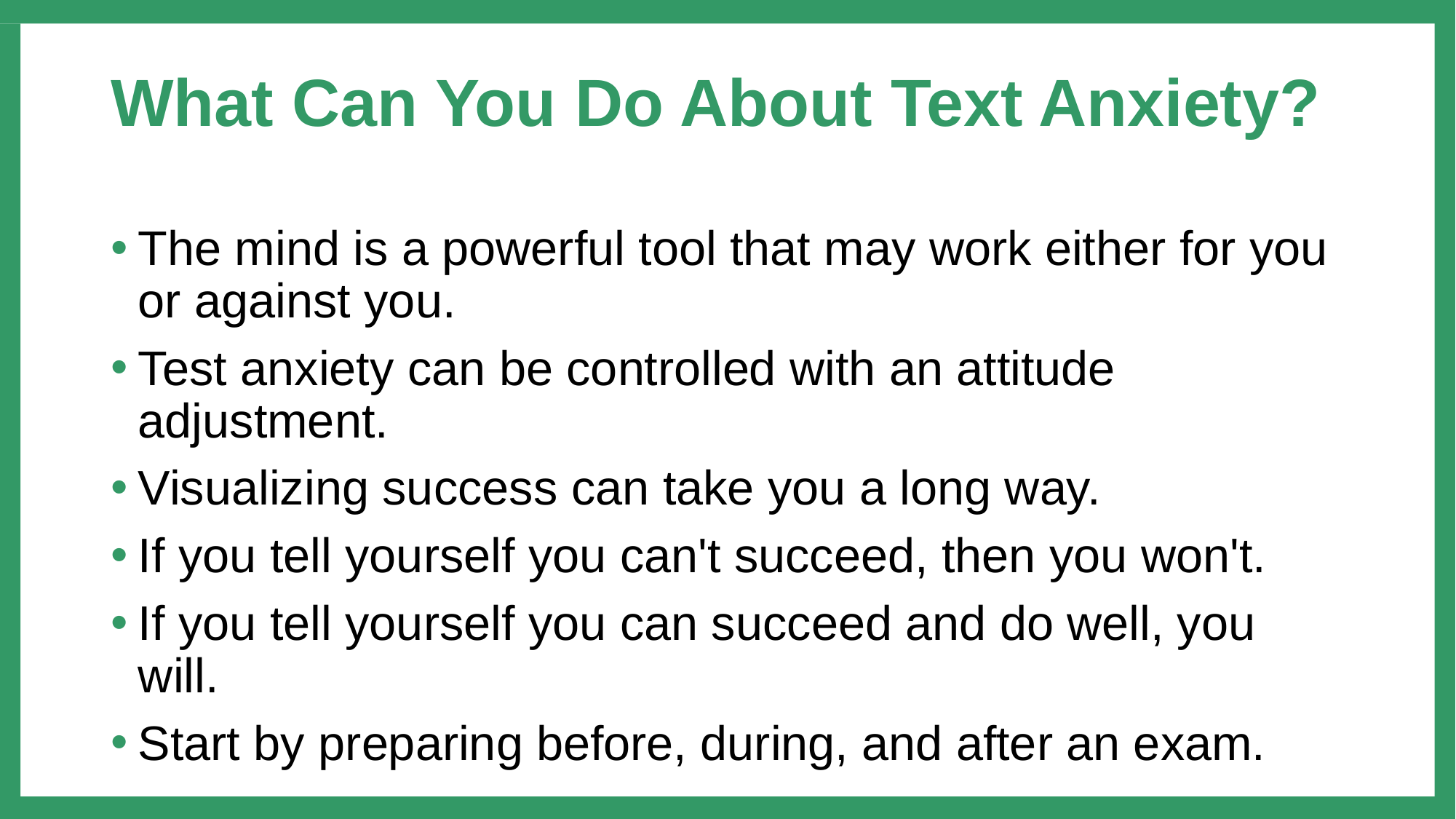

# What Can You Do About Text Anxiety?
The mind is a powerful tool that may work either for you or against you.
Test anxiety can be controlled with an attitude adjustment.
Visualizing success can take you a long way.
If you tell yourself you can't succeed, then you won't.
If you tell yourself you can succeed and do well, you will.
Start by preparing before, during, and after an exam.